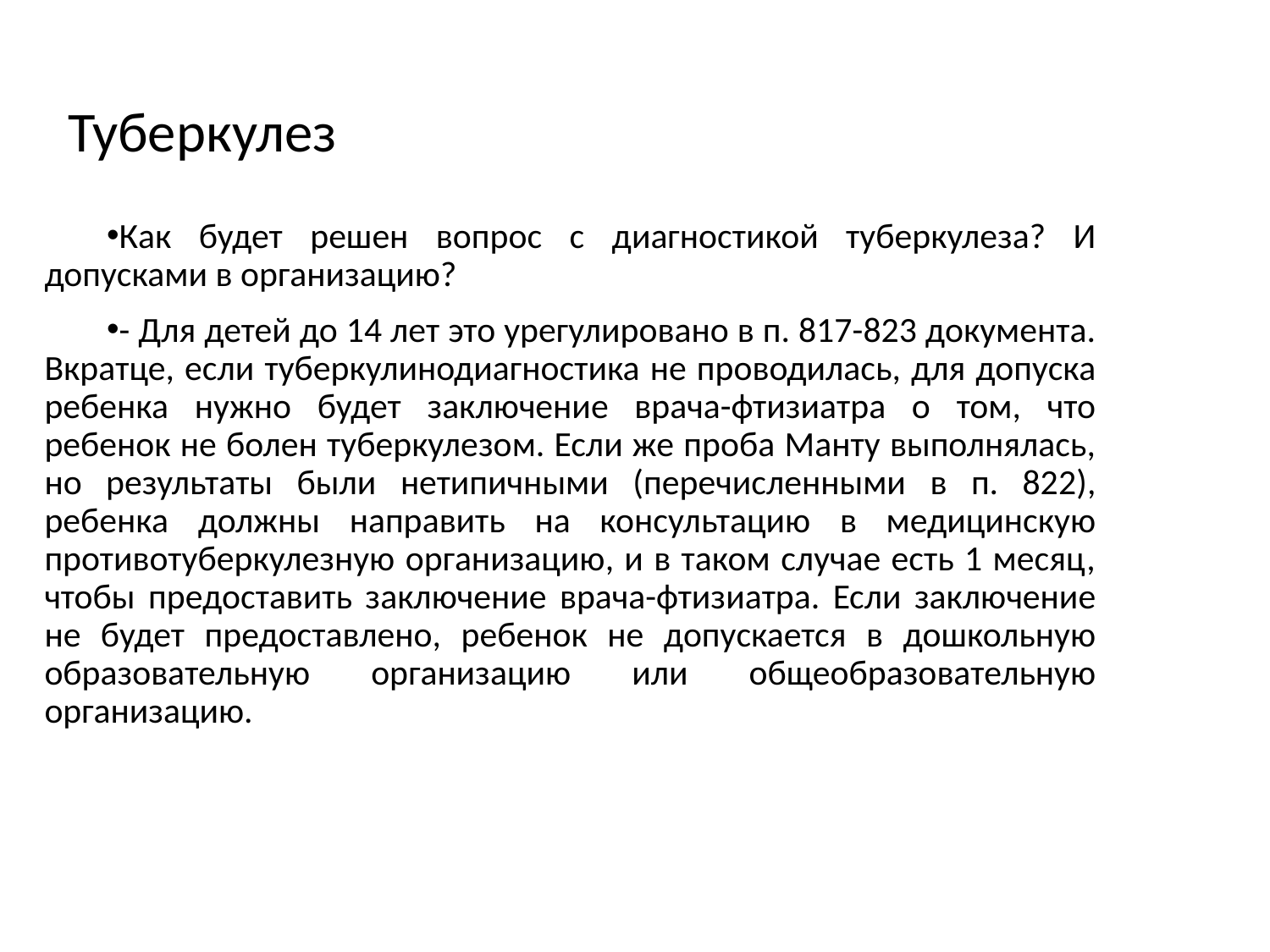

# Туберкулез
Как будет решен вопрос с диагностикой туберкулеза? И допусками в организацию?
- Для детей до 14 лет это урегулировано в п. 817-823 документа. Вкратце, если туберкулинодиагностика не проводилась, для допуска ребенка нужно будет заключение врача-фтизиатра о том, что ребенок не болен туберкулезом. Если же проба Манту выполнялась, но результаты были нетипичными (перечисленными в п. 822), ребенка должны направить на консультацию в медицинскую противотуберкулезную организацию, и в таком случае есть 1 месяц, чтобы предоставить заключение врача-фтизиатра. Если заключение не будет предоставлено, ребенок не допускается в дошкольную образовательную организацию или общеобразовательную организацию.